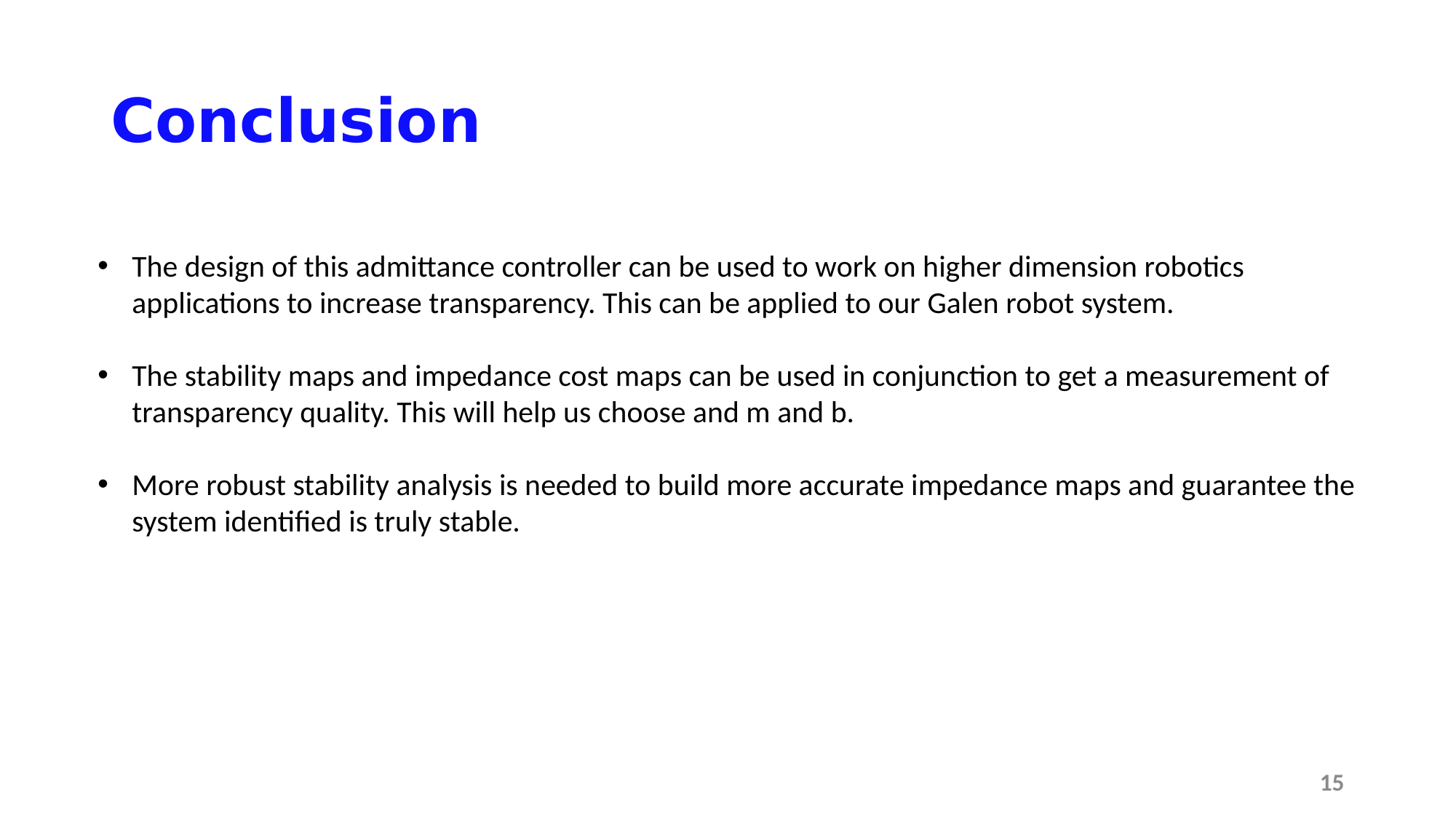

# Conclusion
The design of this admittance controller can be used to work on higher dimension robotics applications to increase transparency. This can be applied to our Galen robot system.

The stability maps and impedance cost maps can be used in conjunction to get a measurement of transparency quality. This will help us choose and m and b.

More robust stability analysis is needed to build more accurate impedance maps and guarantee the system identified is truly stable.
15